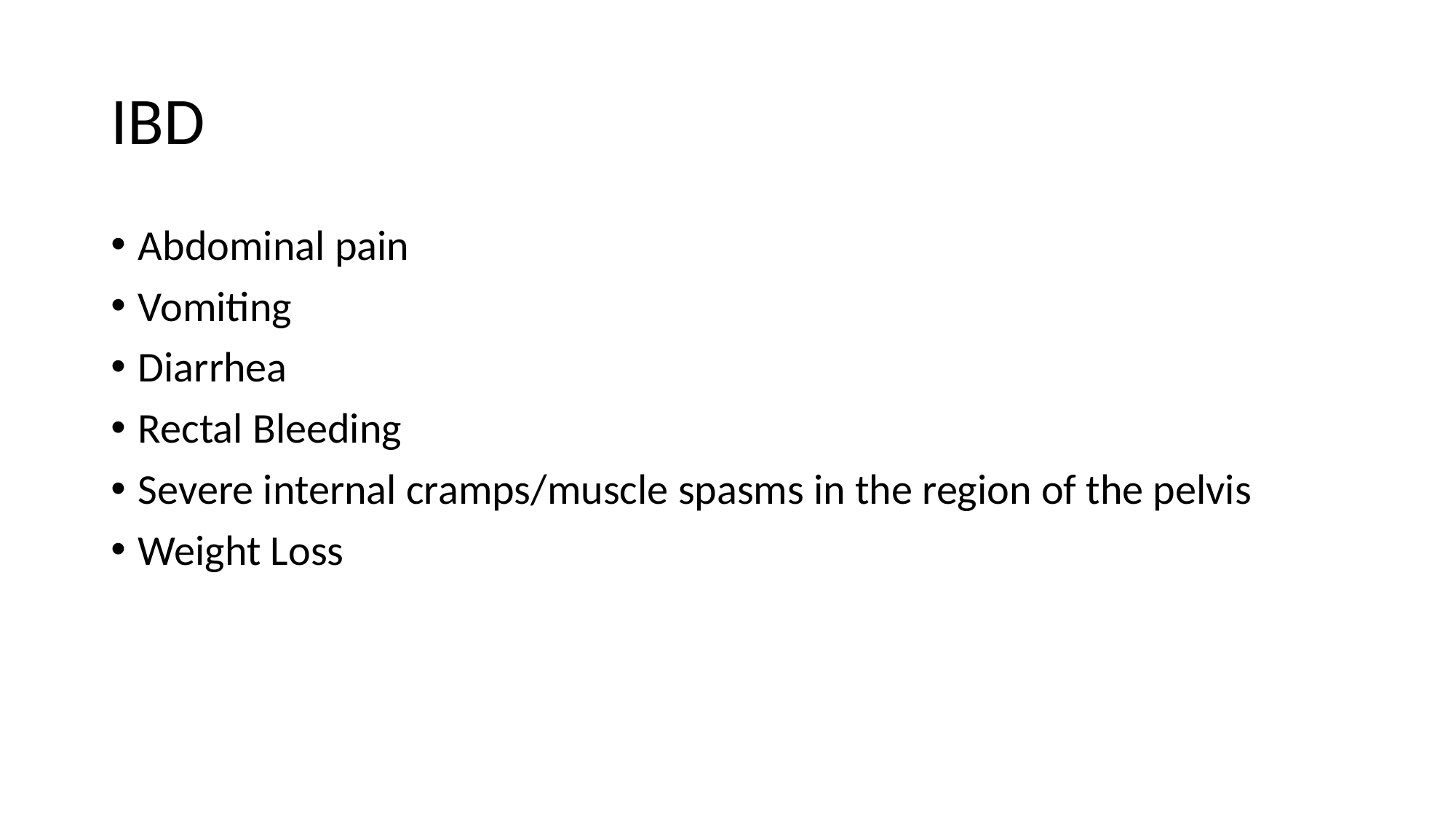

# IBD
Abdominal pain
Vomiting
Diarrhea
Rectal Bleeding
Severe internal cramps/muscle spasms in the region of the pelvis
Weight Loss